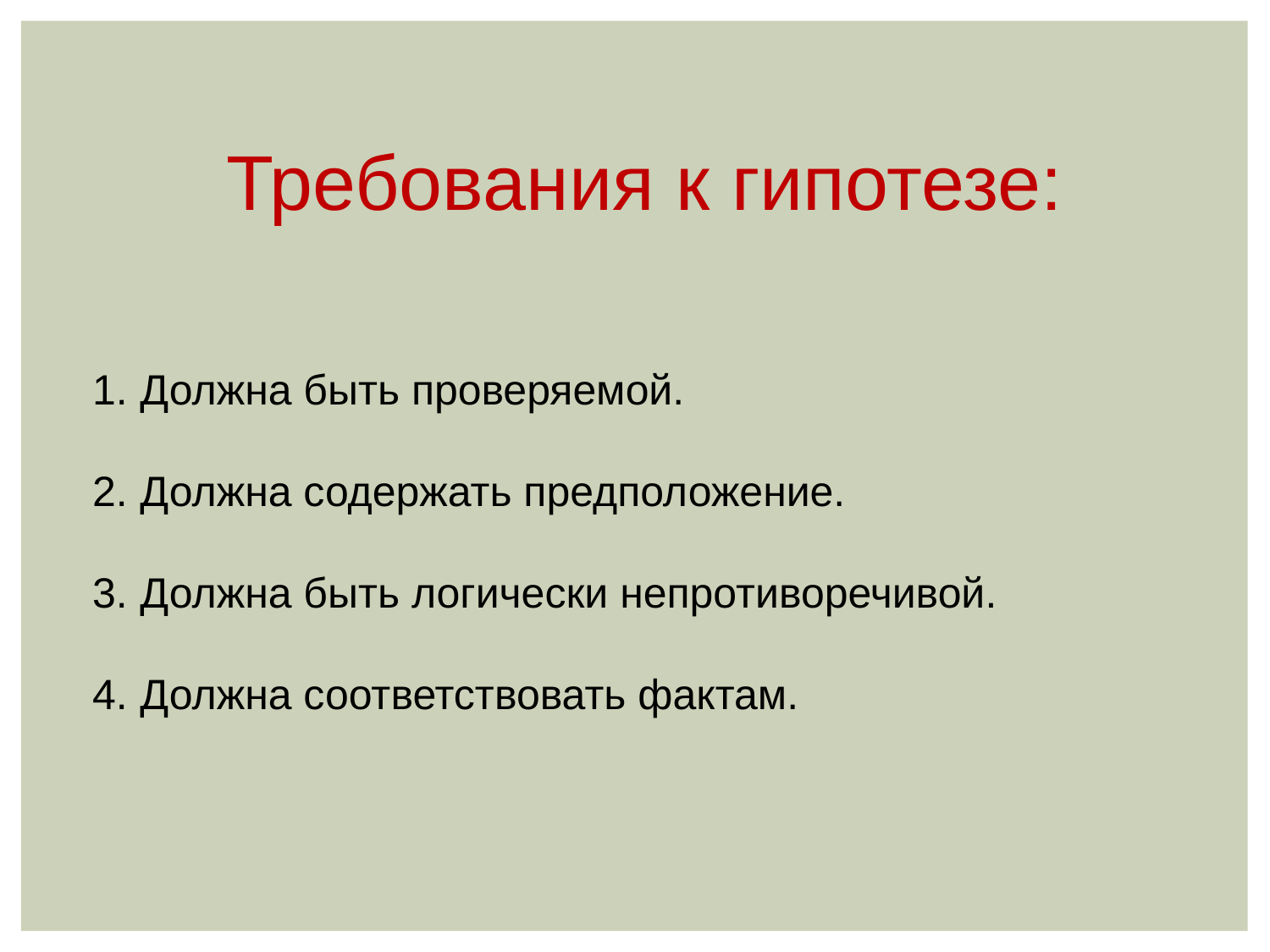

Требования к гипотезе:
Должна быть проверяемой.

Должна содержать предположение.

Должна быть логически непротиворечивой.

Должна соответствовать фактам.